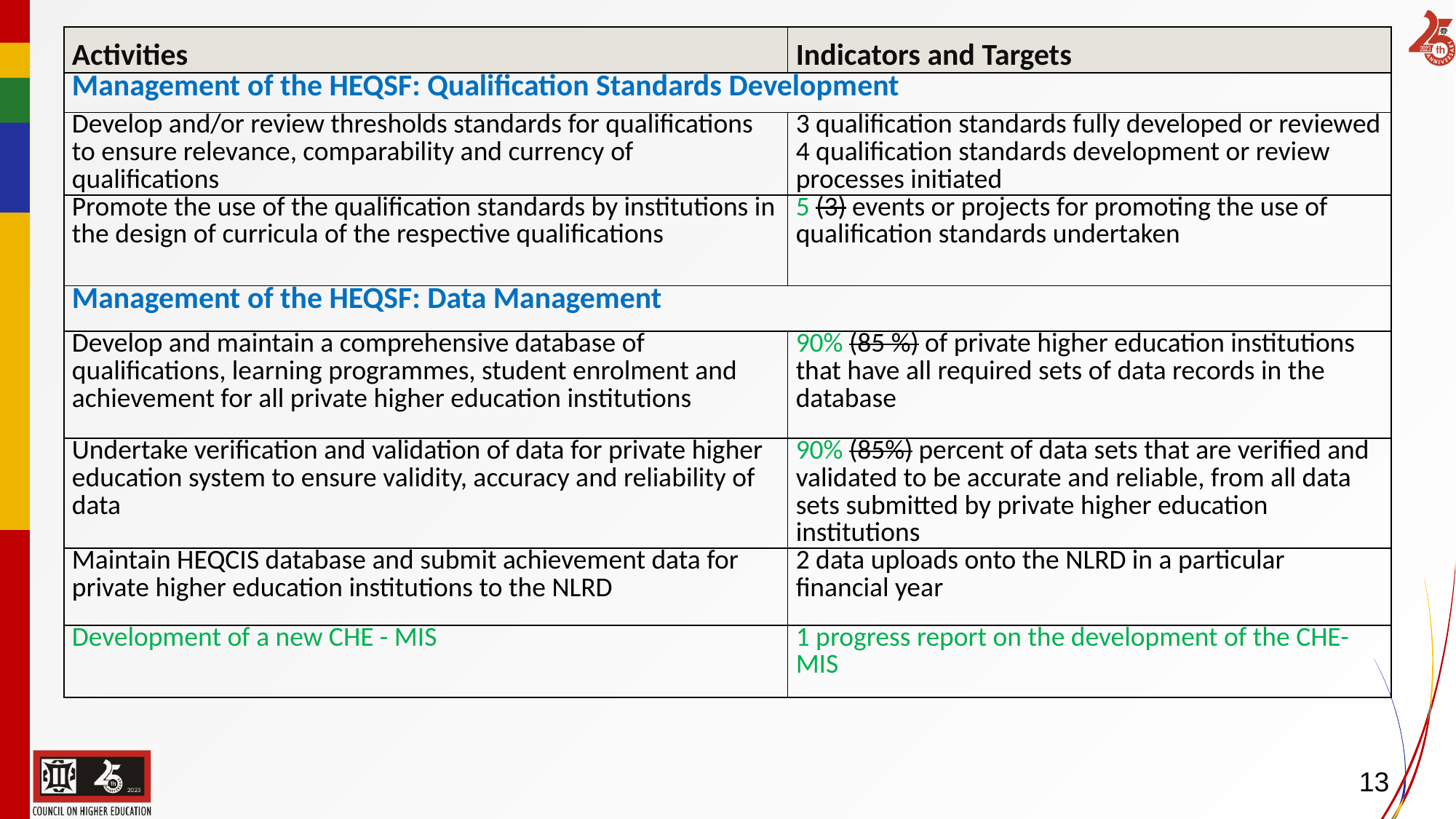

| Activities | Indicators and Targets |
| --- | --- |
| Management of the HEQSF: Qualification Standards Development |  |
| Develop and/or review thresholds standards for qualifications to ensure relevance, comparability and currency of qualifications | 3 qualification standards fully developed or reviewed 4 qualification standards development or review processes initiated |
| Promote the use of the qualification standards by institutions in the design of curricula of the respective qualifications | 5 (3) events or projects for promoting the use of qualification standards undertaken |
| Management of the HEQSF: Data Management |  |
| Develop and maintain a comprehensive database of qualifications, learning programmes, student enrolment and achievement for all private higher education institutions | 90% (85 %) of private higher education institutions that have all required sets of data records in the database |
| Undertake verification and validation of data for private higher education system to ensure validity, accuracy and reliability of data | 90% (85%) percent of data sets that are verified and validated to be accurate and reliable, from all data sets submitted by private higher education institutions |
| Maintain HEQCIS database and submit achievement data for private higher education institutions to the NLRD | 2 data uploads onto the NLRD in a particular financial year |
| Development of a new CHE - MIS | 1 progress report on the development of the CHE-MIS |
13